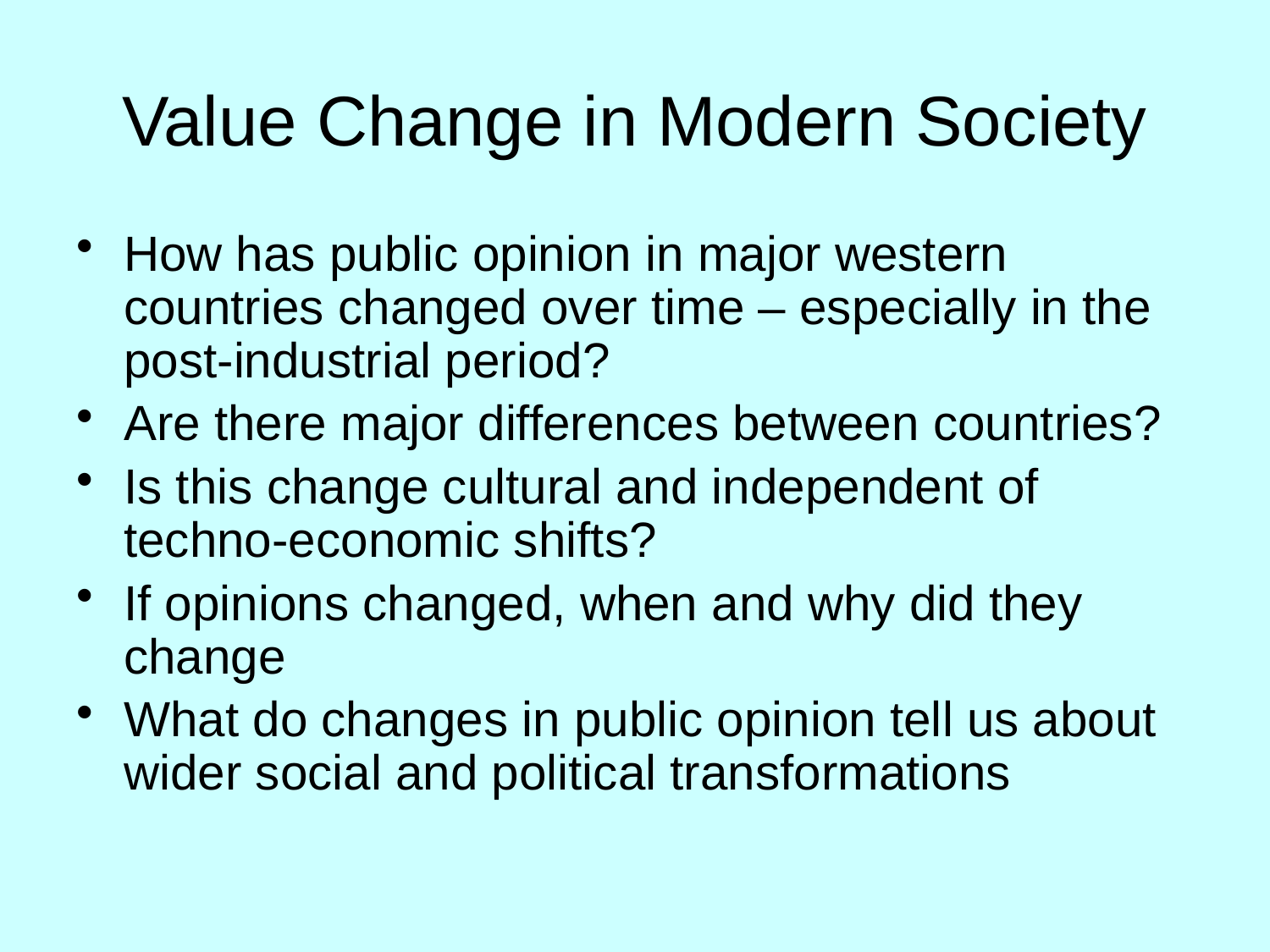

# Value Change in Modern Society
How has public opinion in major western countries changed over time – especially in the post-industrial period?
Are there major differences between countries?
Is this change cultural and independent of techno-economic shifts?
If opinions changed, when and why did they change
What do changes in public opinion tell us about wider social and political transformations